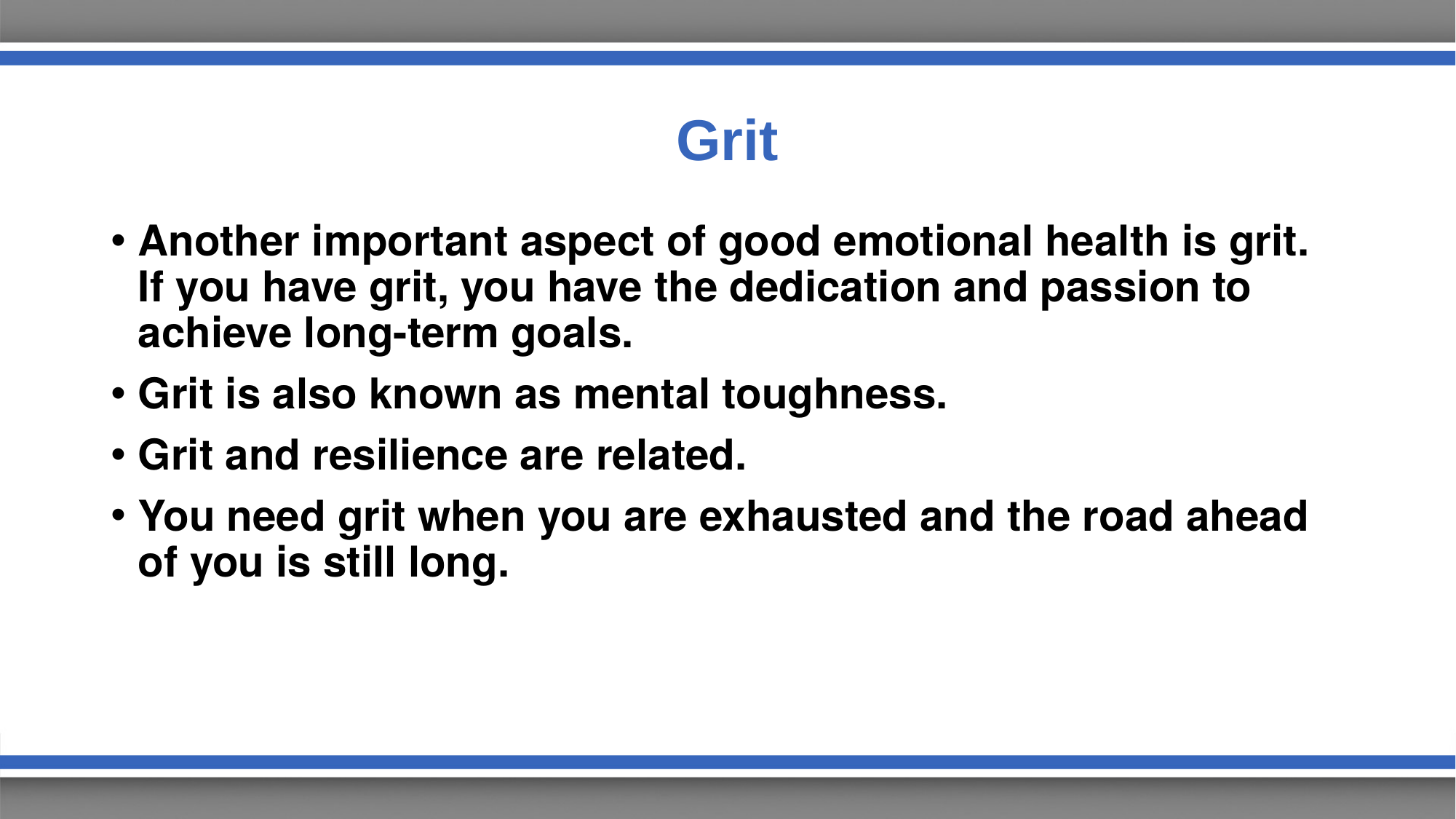

# Grit
Another important aspect of good emotional health is grit. If you have grit, you have the dedication and passion to achieve long-term goals.
Grit is also known as mental toughness.
Grit and resilience are related.
You need grit when you are exhausted and the road ahead of you is still long.